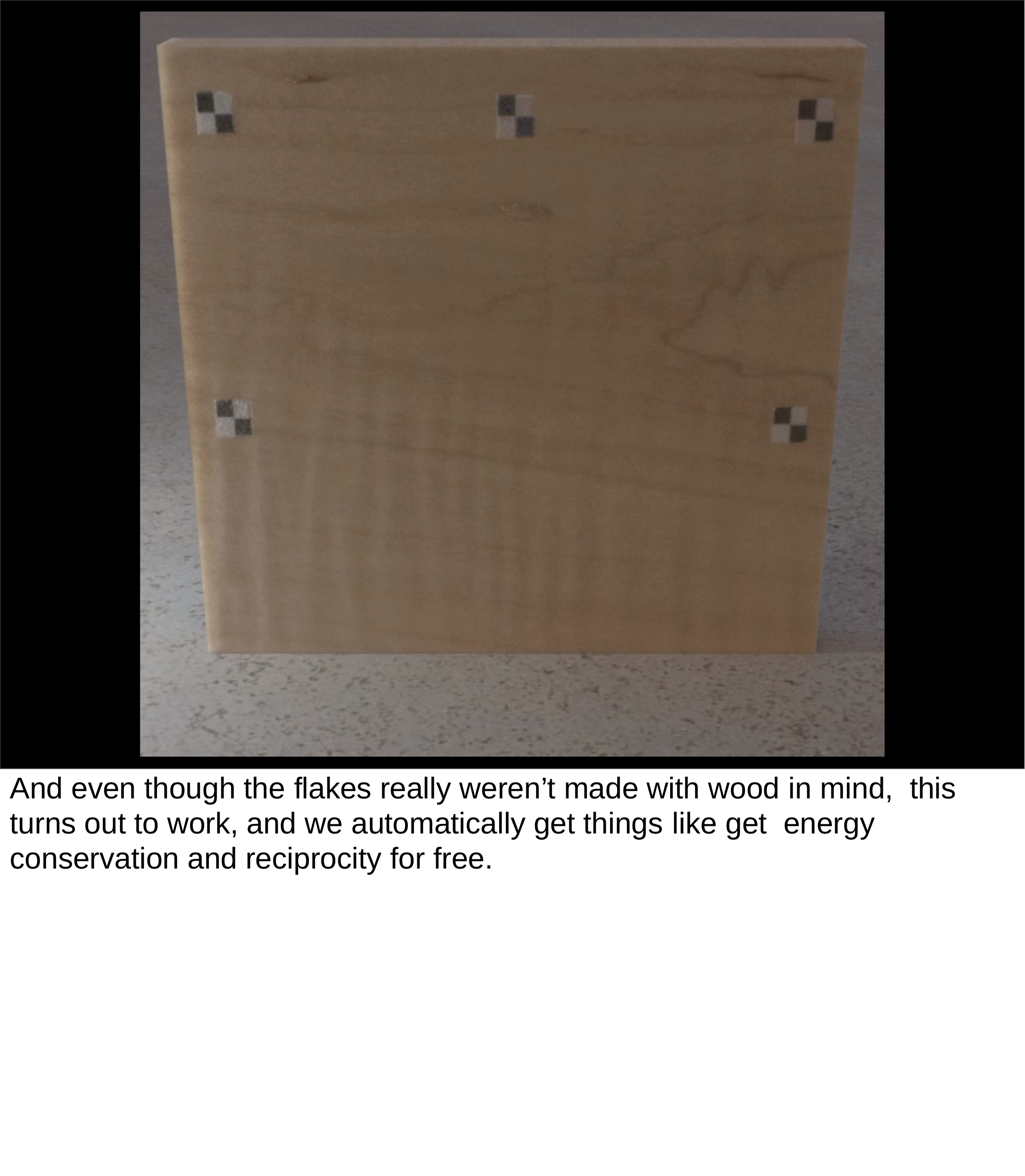

And even though the flakes really weren’t made with wood in mind,  this turns out to work, and we automatically get things like get  energy conservation and reciprocity for free.